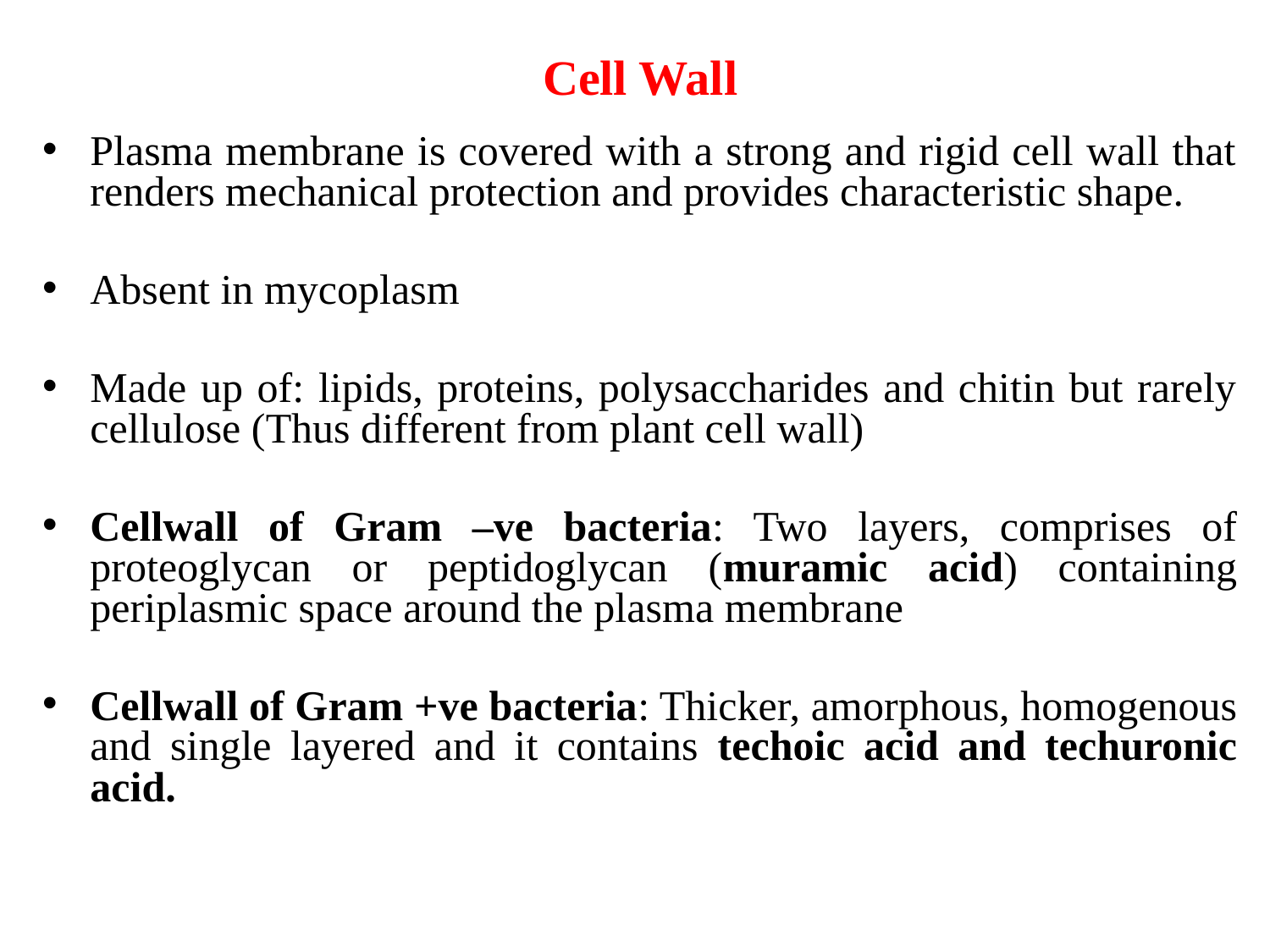

# Cell Wall
Plasma membrane is covered with a strong and rigid cell wall that renders mechanical protection and provides characteristic shape.

Absent in mycoplasm

Made up of: lipids, proteins, polysaccharides and chitin but rarely cellulose (Thus different from plant cell wall)

Cellwall of Gram –ve bacteria: Two layers, comprises of proteoglycan or peptidoglycan (muramic acid) containing periplasmic space around the plasma membrane

Cellwall of Gram +ve bacteria: Thicker, amorphous, homogenous and single layered and it contains techoic acid and techuronic acid.